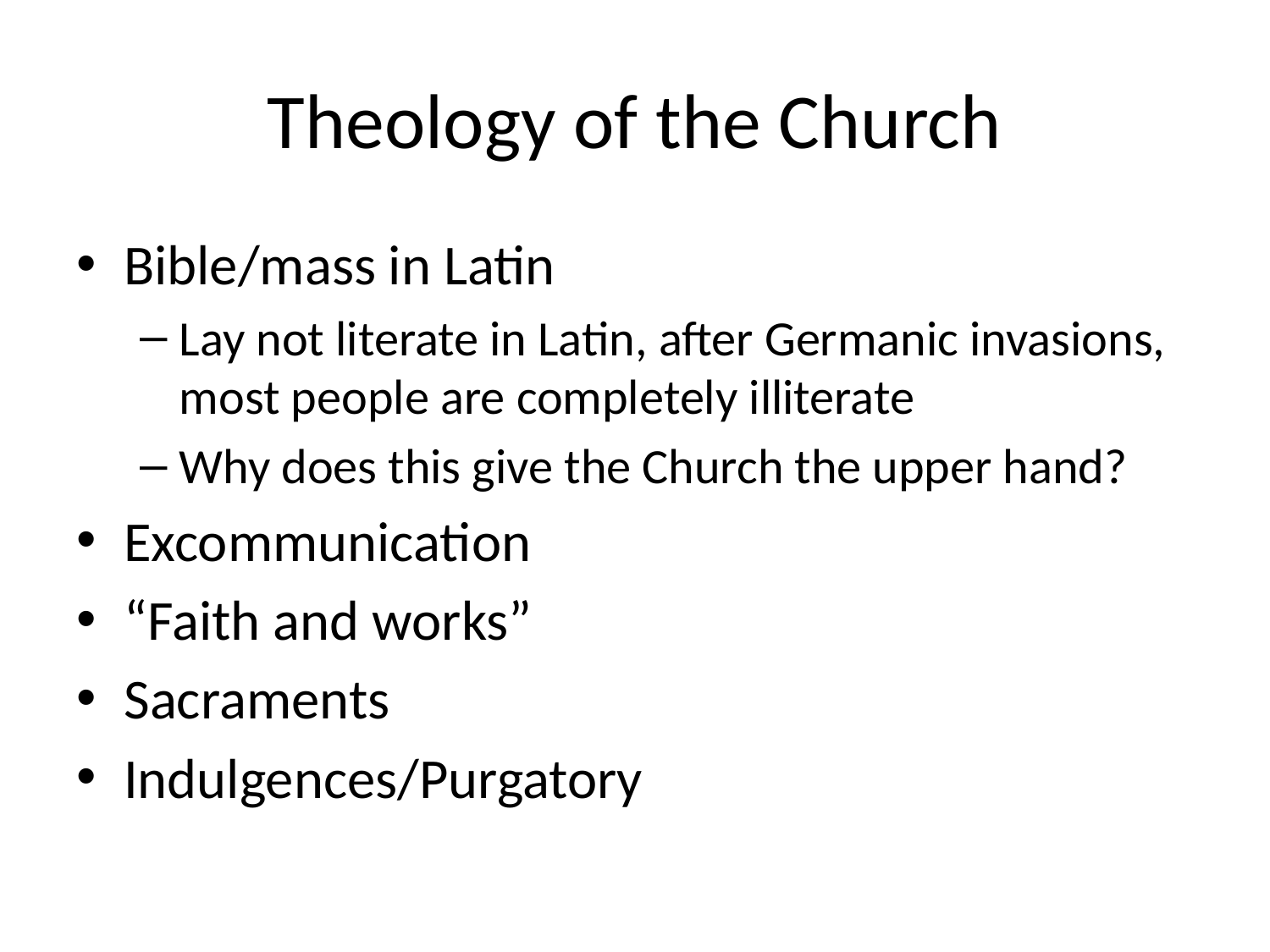

# Theology of the Church
Bible/mass in Latin
Lay not literate in Latin, after Germanic invasions, most people are completely illiterate
Why does this give the Church the upper hand?
Excommunication
“Faith and works”
Sacraments
Indulgences/Purgatory